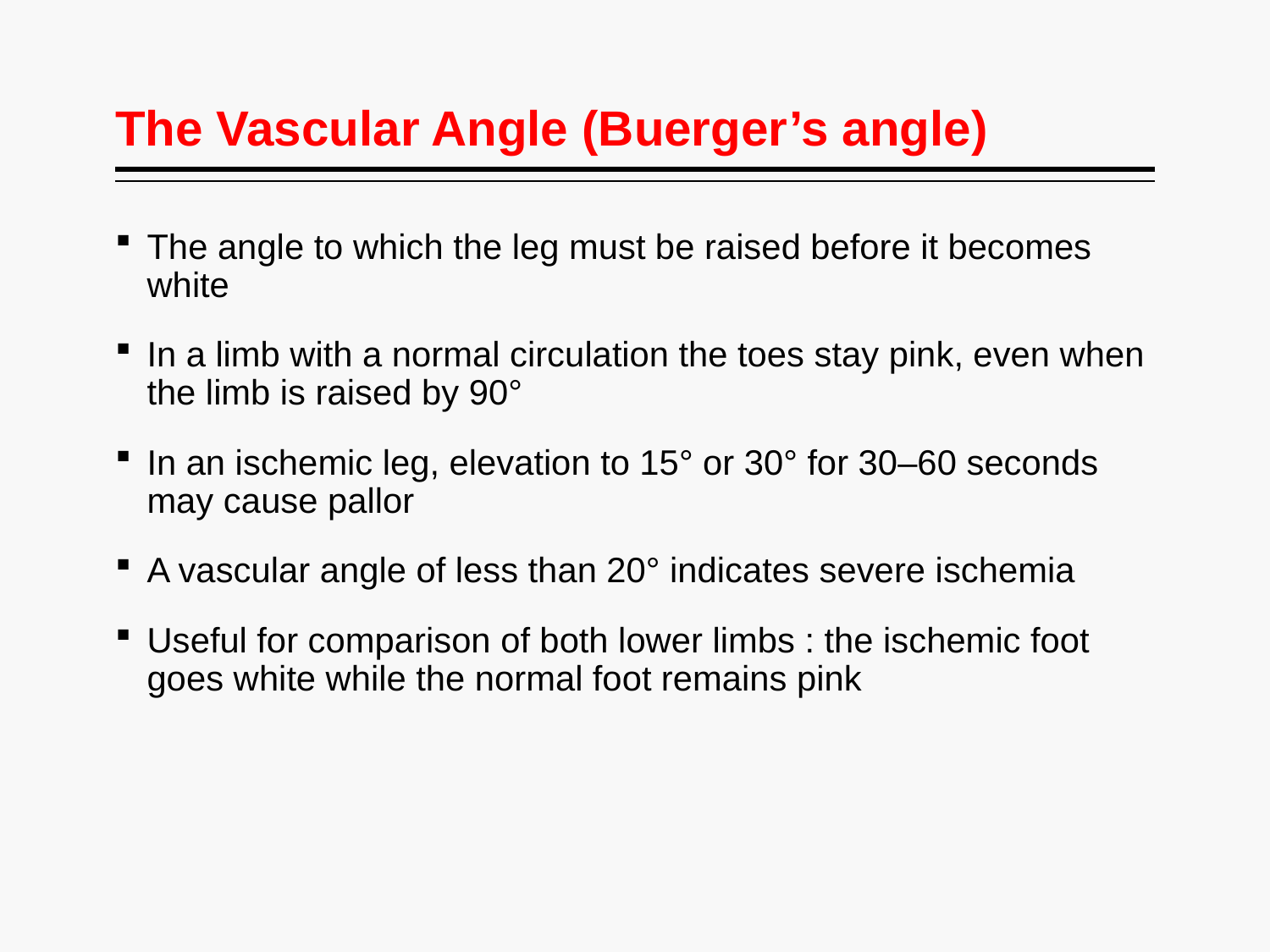

# The Vascular Angle (Buerger’s angle)
The angle to which the leg must be raised before it becomes white
In a limb with a normal circulation the toes stay pink, even when the limb is raised by 90°
In an ischemic leg, elevation to 15° or 30° for 30–60 seconds may cause pallor
A vascular angle of less than 20° indicates severe ischemia
Useful for comparison of both lower limbs : the ischemic foot goes white while the normal foot remains pink